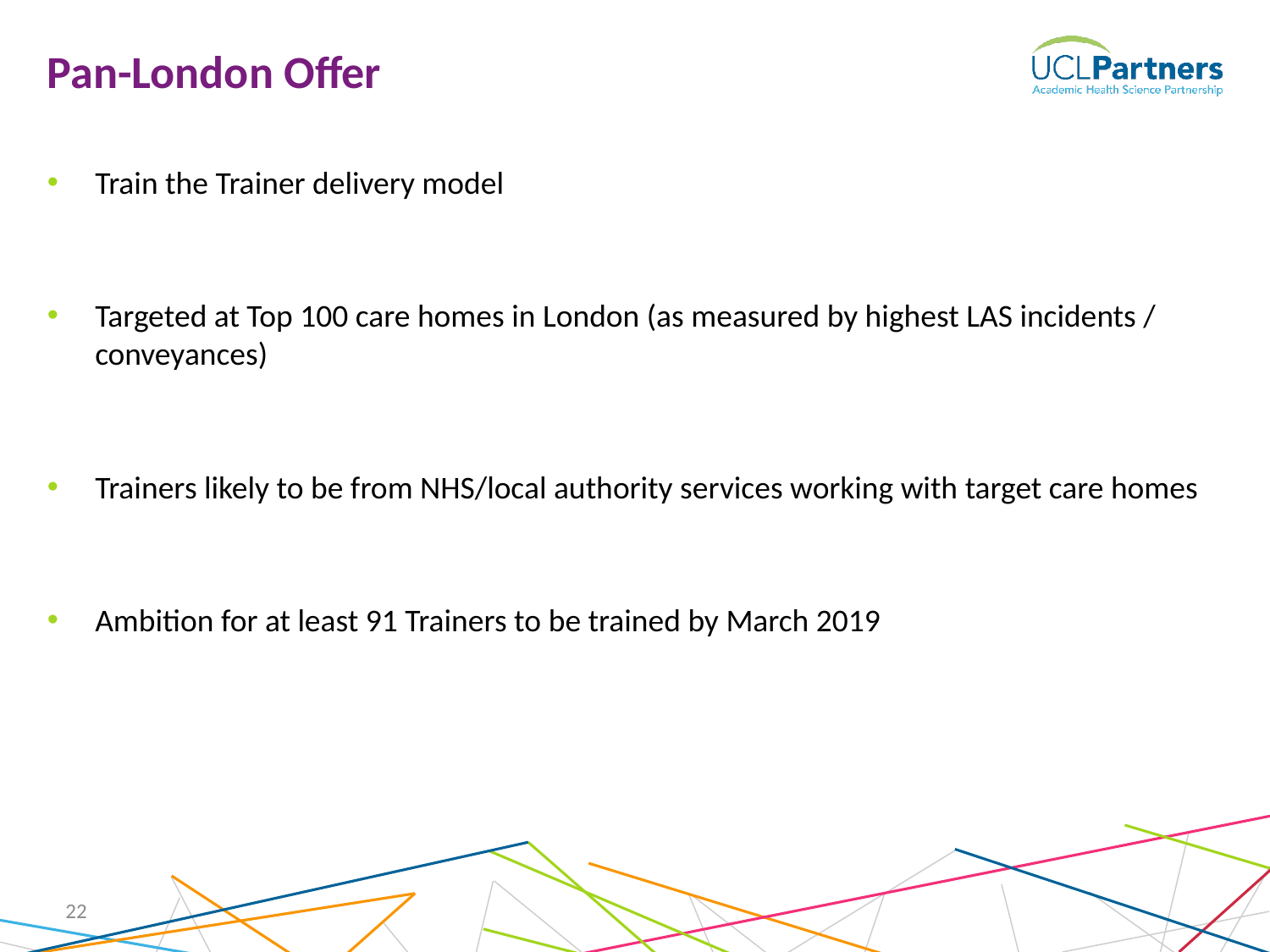

Pan-London Offer

Train the Trainer delivery model

Targeted at Top 100 care homes in London (as measured by highest LAS incidents / conveyances)

Trainers likely to be from NHS/local authority services working with target care homes

Ambition for at least 91 Trainers to be trained by March 2019